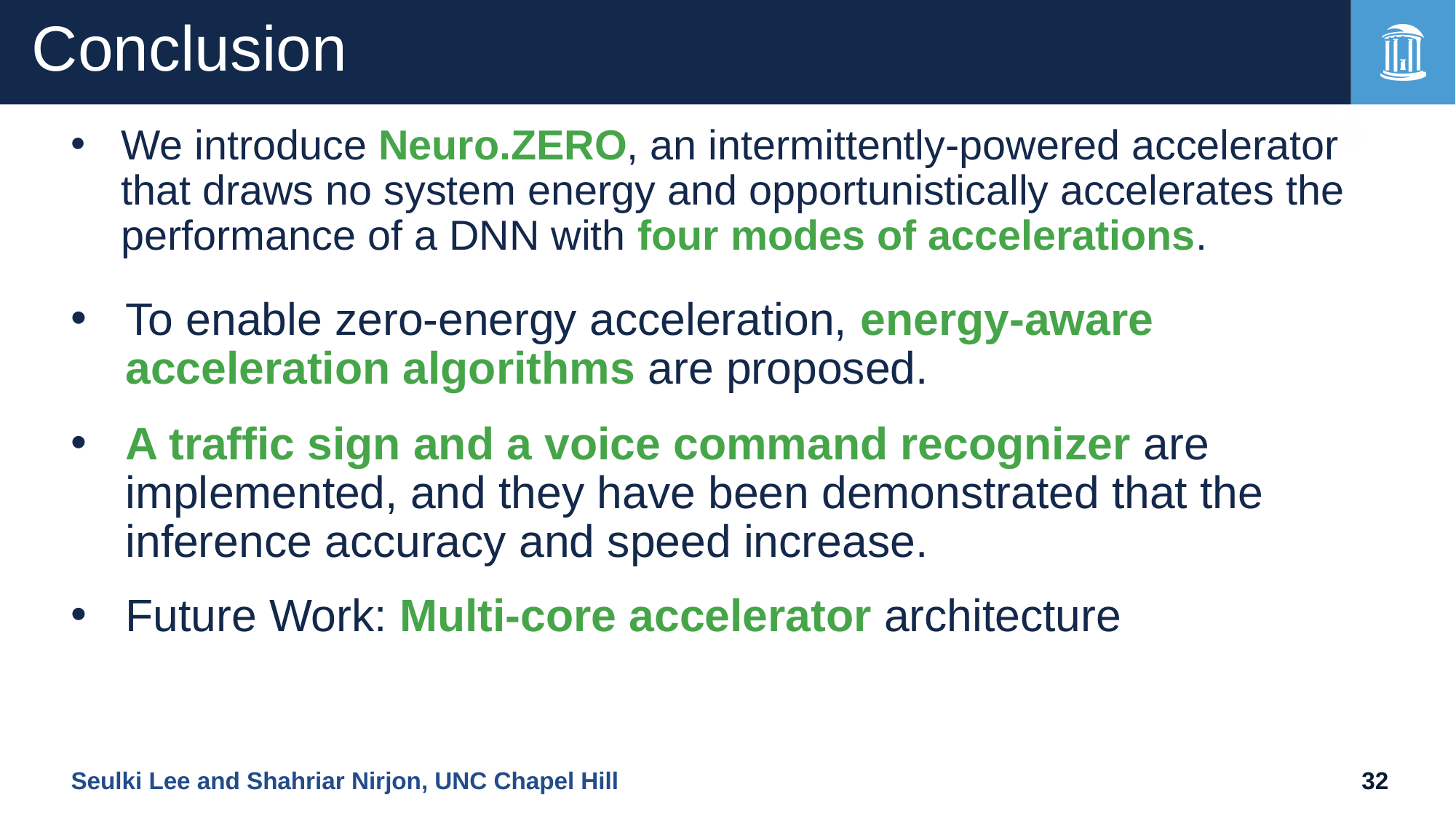

# Conclusion
We introduce Neuro.ZERO, an intermittently-powered accelerator that draws no system energy and opportunistically accelerates the performance of a DNN with four modes of accelerations.
To enable zero-energy acceleration, energy-aware acceleration algorithms are proposed.
A traffic sign and a voice command recognizer are implemented, and they have been demonstrated that the inference accuracy and speed increase.
Future Work: Multi-core accelerator architecture
Seulki Lee and Shahriar Nirjon, UNC Chapel Hill
32